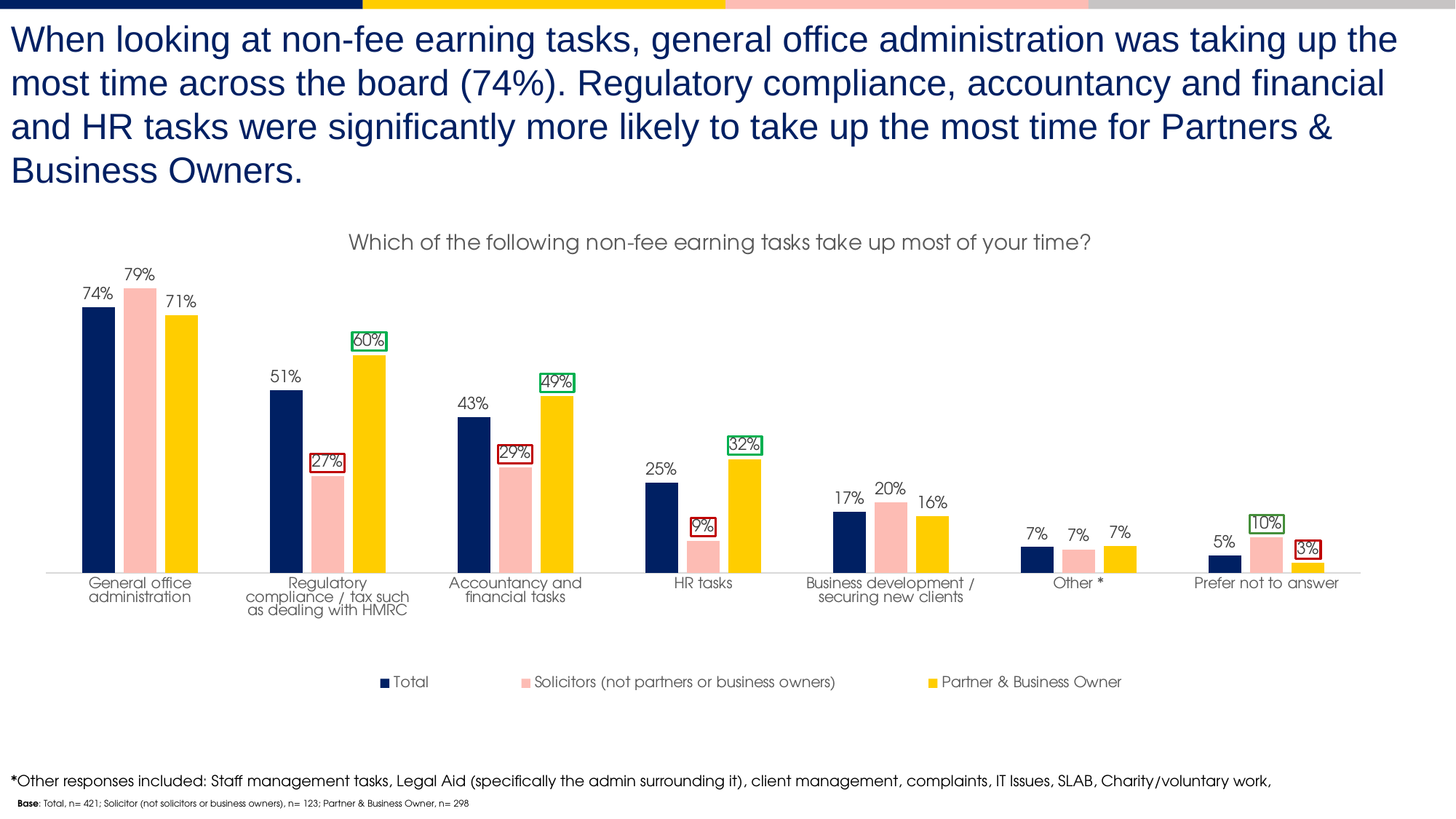

When looking at non-fee earning tasks, general office administration was taking up the most time across the board (74%). Regulatory compliance, accountancy and financial and HR tasks were significantly more likely to take up the most time for Partners & Business Owners.

### Chart: Which of the following non-fee earning tasks take up most of your time?

| Category | Total | Solicitors (not partners or business owners) | Partner & Business Owner |
|---|---|---|---|
| General office administration | 0.7363420427553 | 0.7886178861789 | 0.7147651006711 |
| Regulatory compliance / tax such as dealing with HMRC | 0.5059382422803 | 0.2682926829268 | 0.6040268456376 |
| Accountancy and financial tasks | 0.4323040380048 | 0.2926829268293 | 0.489932885906 |
| HR tasks | 0.249406175772 | 0.08943089430894 | 0.3154362416107 |
| Business development / securing new clients | 0.1686460807601 | 0.1951219512195 | 0.1577181208054 |
| Other * | 0.07125890736342 | 0.0650406504065 | 0.0738255033557 |
| Prefer not to answer | 0.04750593824228 | 0.09756097560976 | 0.02684563758389 |
*Other responses included: Staff management tasks, Legal Aid (specifically the admin surrounding it), client management, complaints, IT Issues, SLAB, Charity/voluntary work,
Base: Total, n= 421; Solicitor (not solicitors or business owners), n= 123; Partner & Business Owner, n= 298